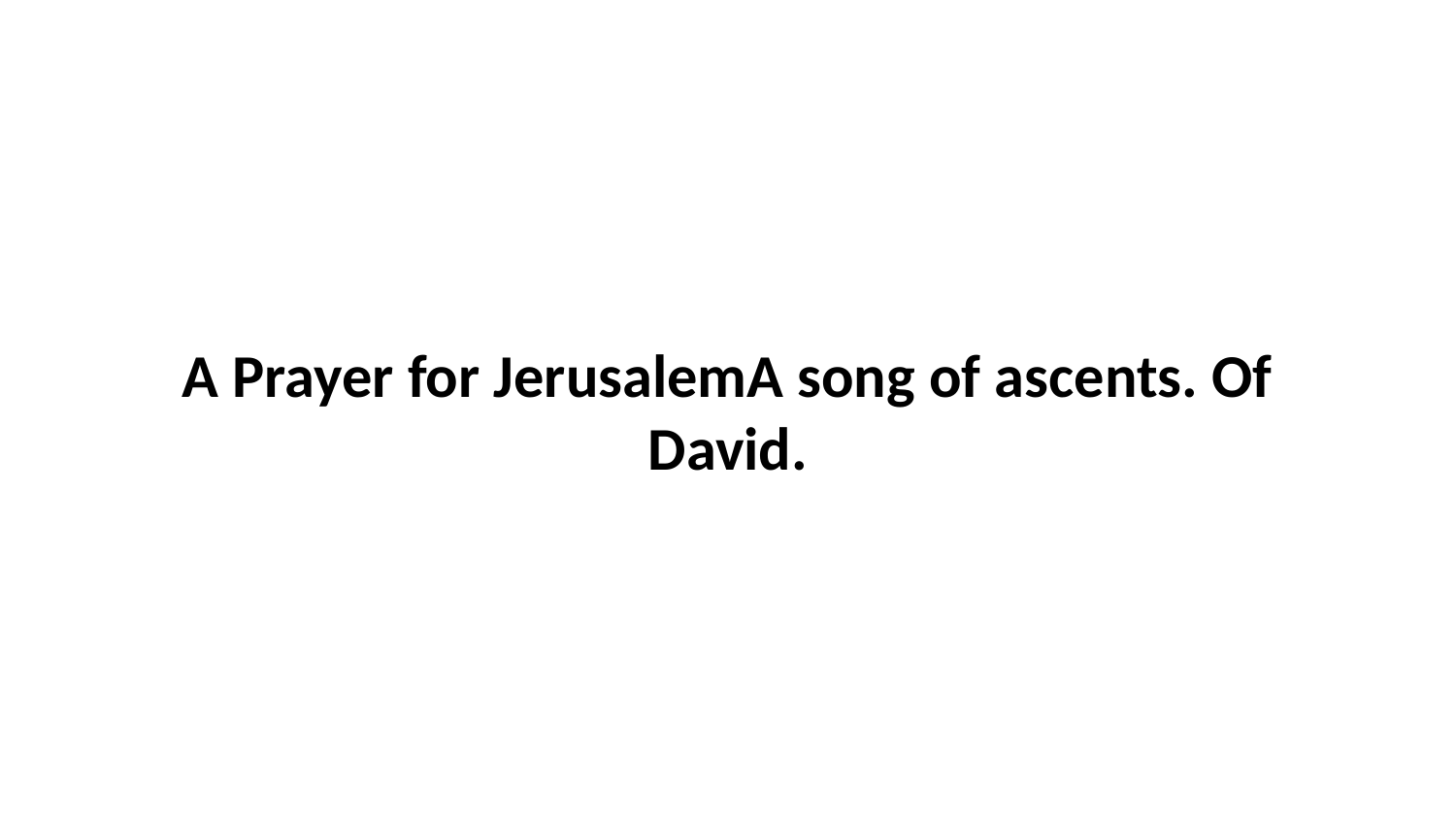

A Prayer for JerusalemA song of ascents. Of David.